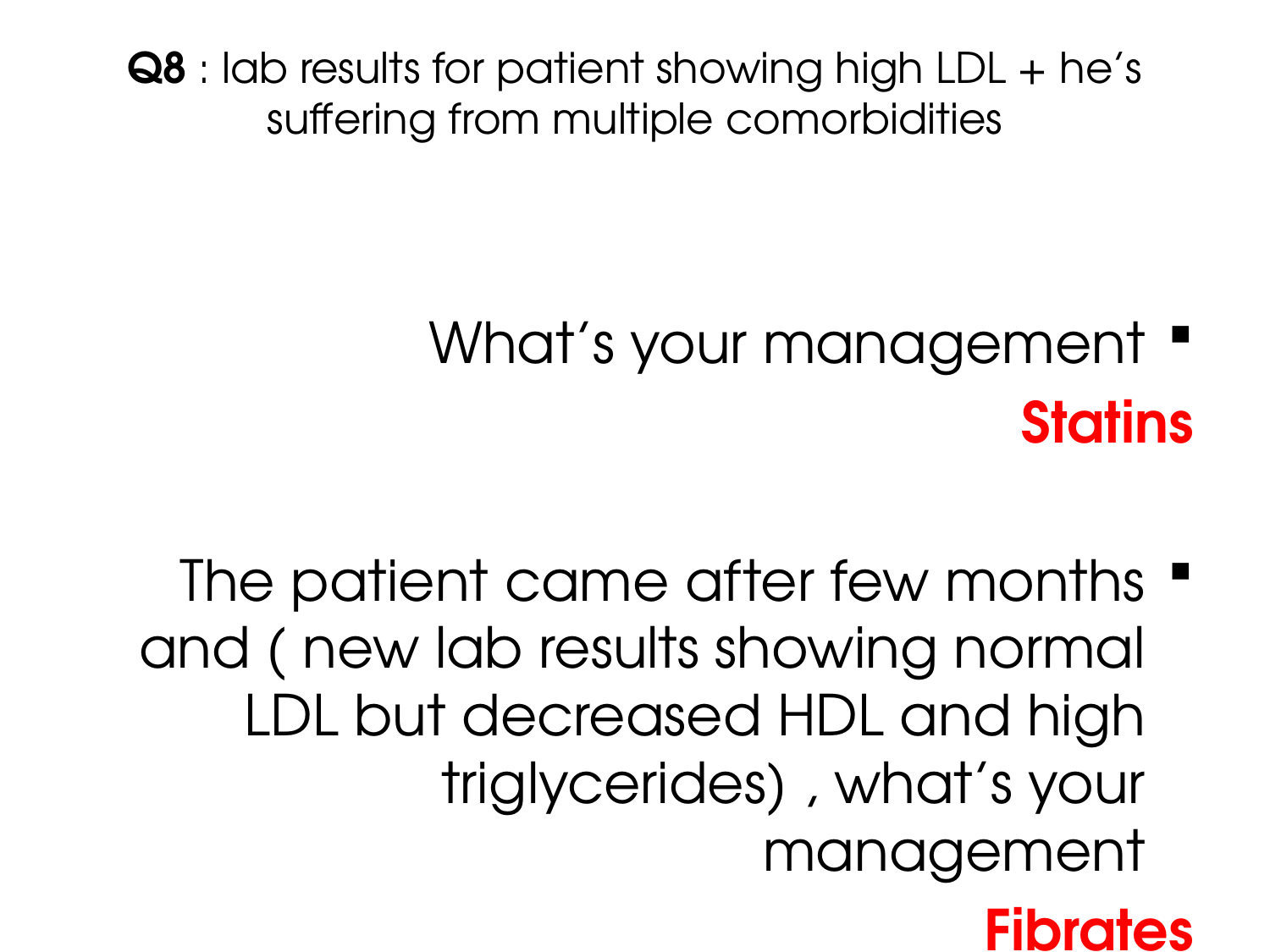

# Q8 : lab results for patient showing high LDL + he’s suffering from multiple comorbidities

What’s your management
Statins

The patient came after few months and ( new lab results showing normal LDL but decreased HDL and high triglycerides) , what’s your management
Fibrates